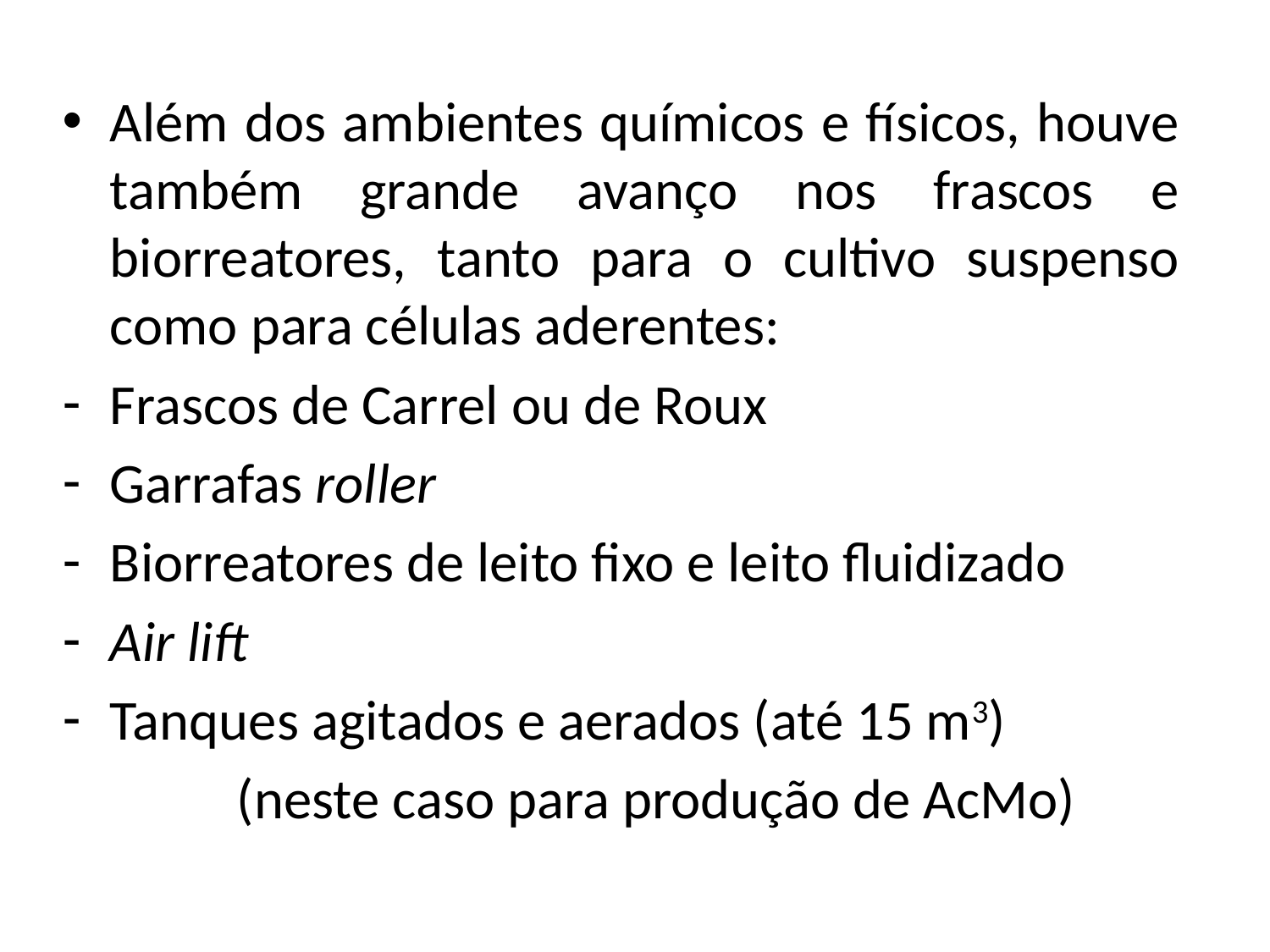

Além dos ambientes químicos e físicos, houve também grande avanço nos frascos e biorreatores, tanto para o cultivo suspenso como para células aderentes:
Frascos de Carrel ou de Roux
Garrafas roller
Biorreatores de leito fixo e leito fluidizado
Air lift
Tanques agitados e aerados (até 15 m3)
		(neste caso para produção de AcMo)